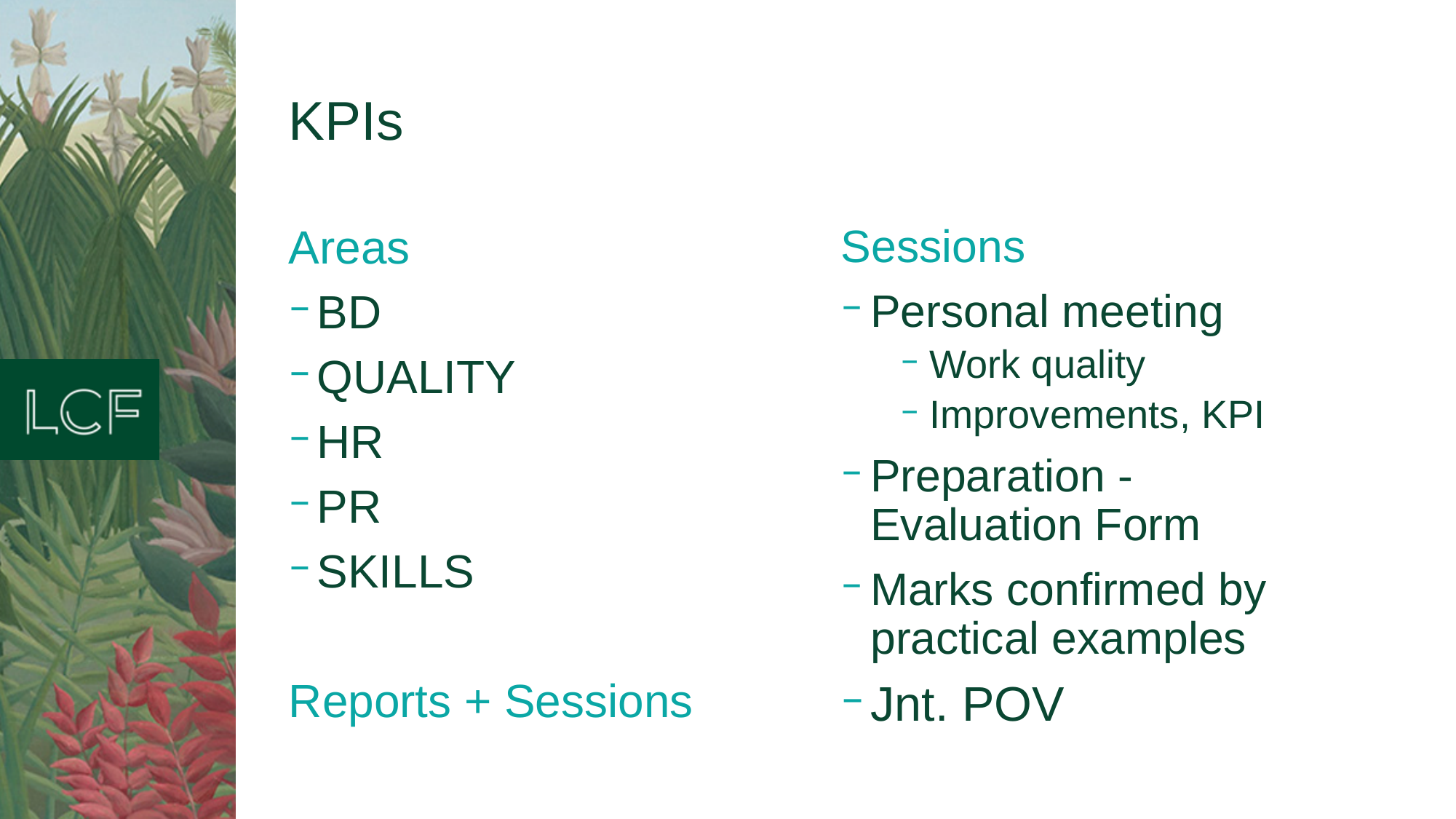

# KPIs
Areas
BD
QUALITY
HR
PR
SKILLS

Reports + Sessions

Sessions
Personal meeting
Work quality
Improvements, KPI
Preparation - Evaluation Form
Marks confirmed by practical examples
Jnt. POV